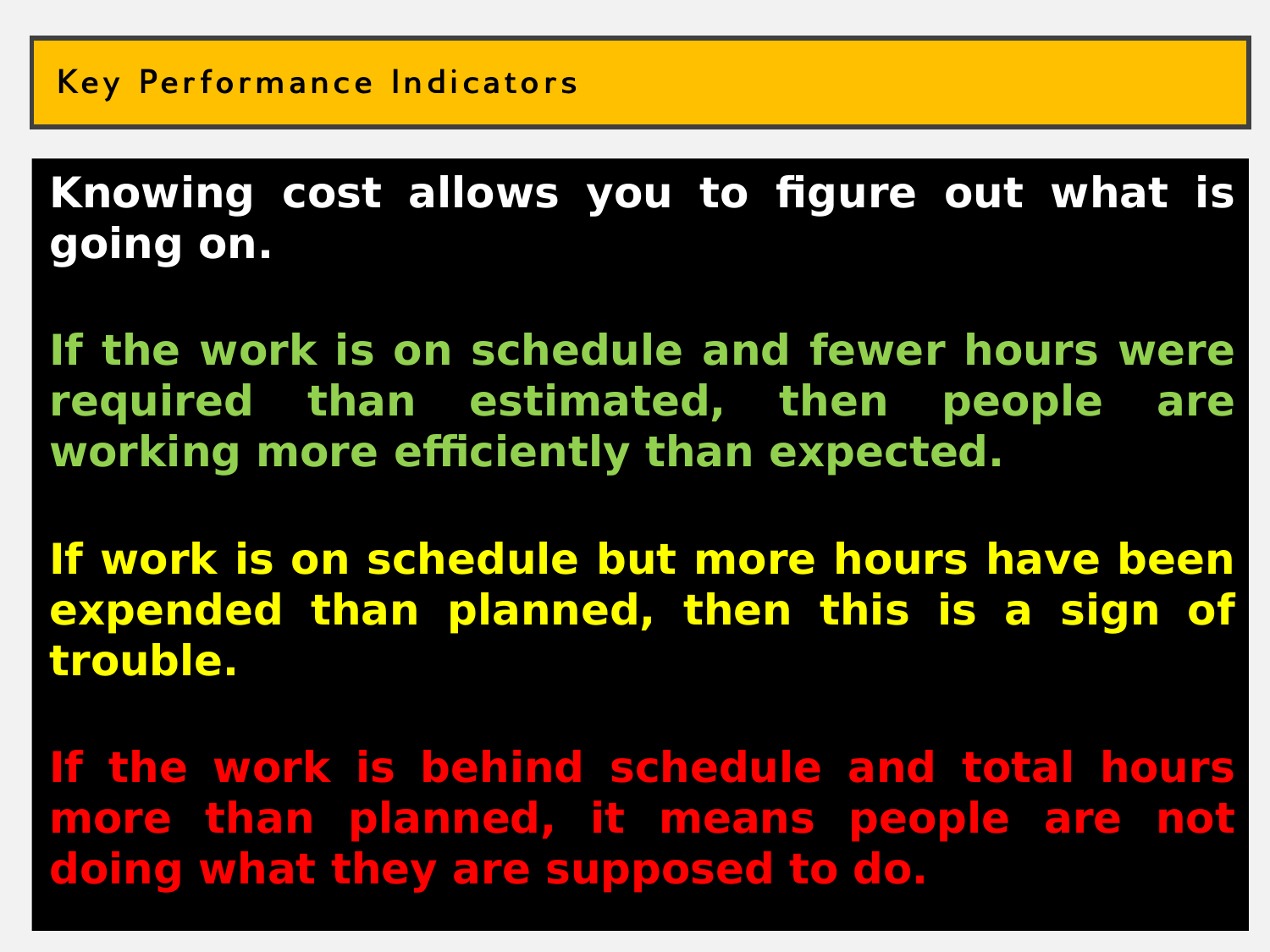

# Key Performance Indicators
Knowing cost allows you to figure out what is going on.

If the work is on schedule and fewer hours were required than estimated, then people are working more efficiently than expected.

If work is on schedule but more hours have been expended than planned, then this is a sign of trouble.

If the work is behind schedule and total hours more than planned, it means people are not doing what they are supposed to do.